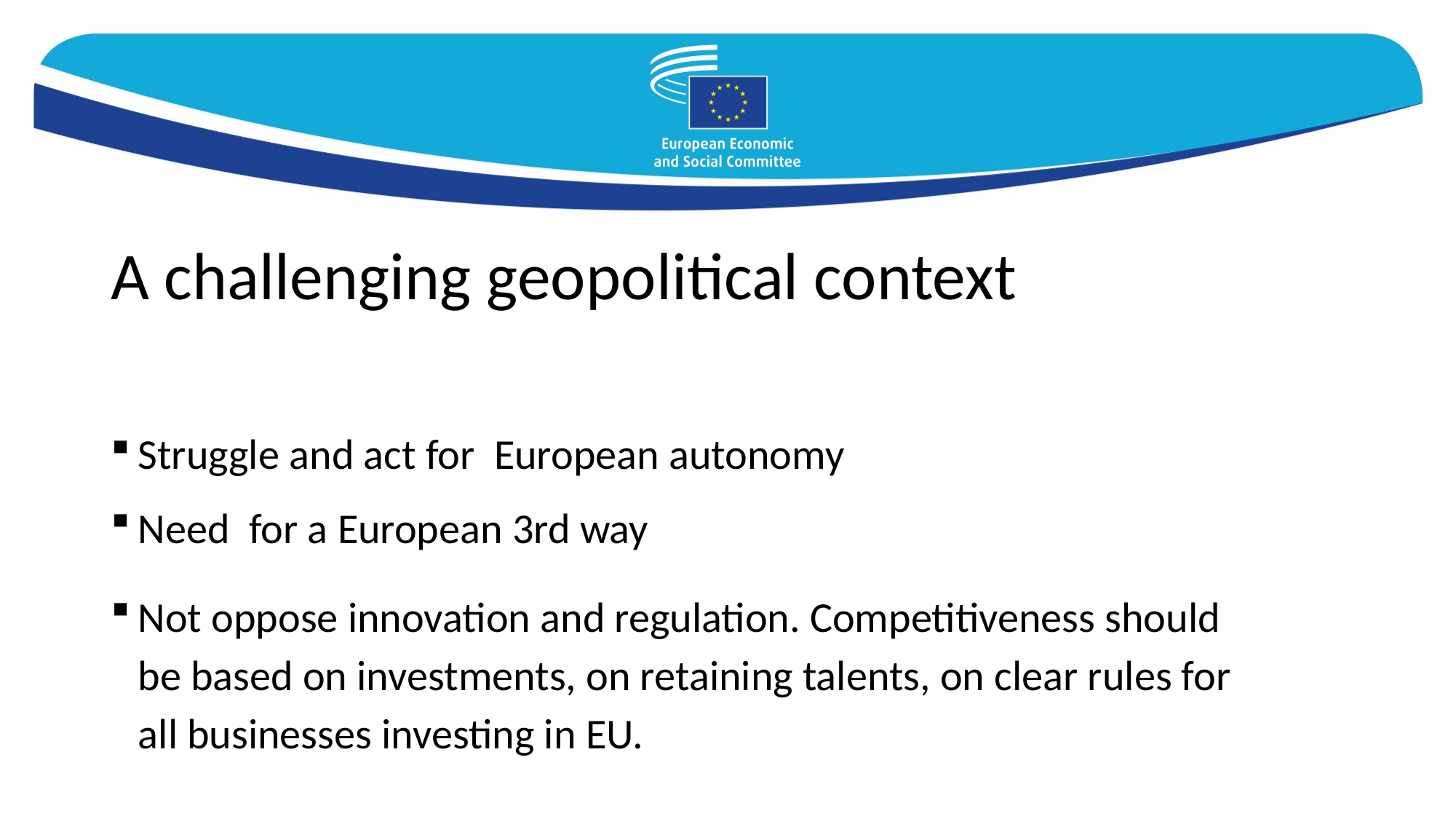

# A challenging geopolitical context
Struggle and act for  European autonomy
Need  for a European 3rd way
Not oppose innovation and regulation. Competitiveness should be based on investments, on retaining talents, on clear rules for all businesses investing in EU.